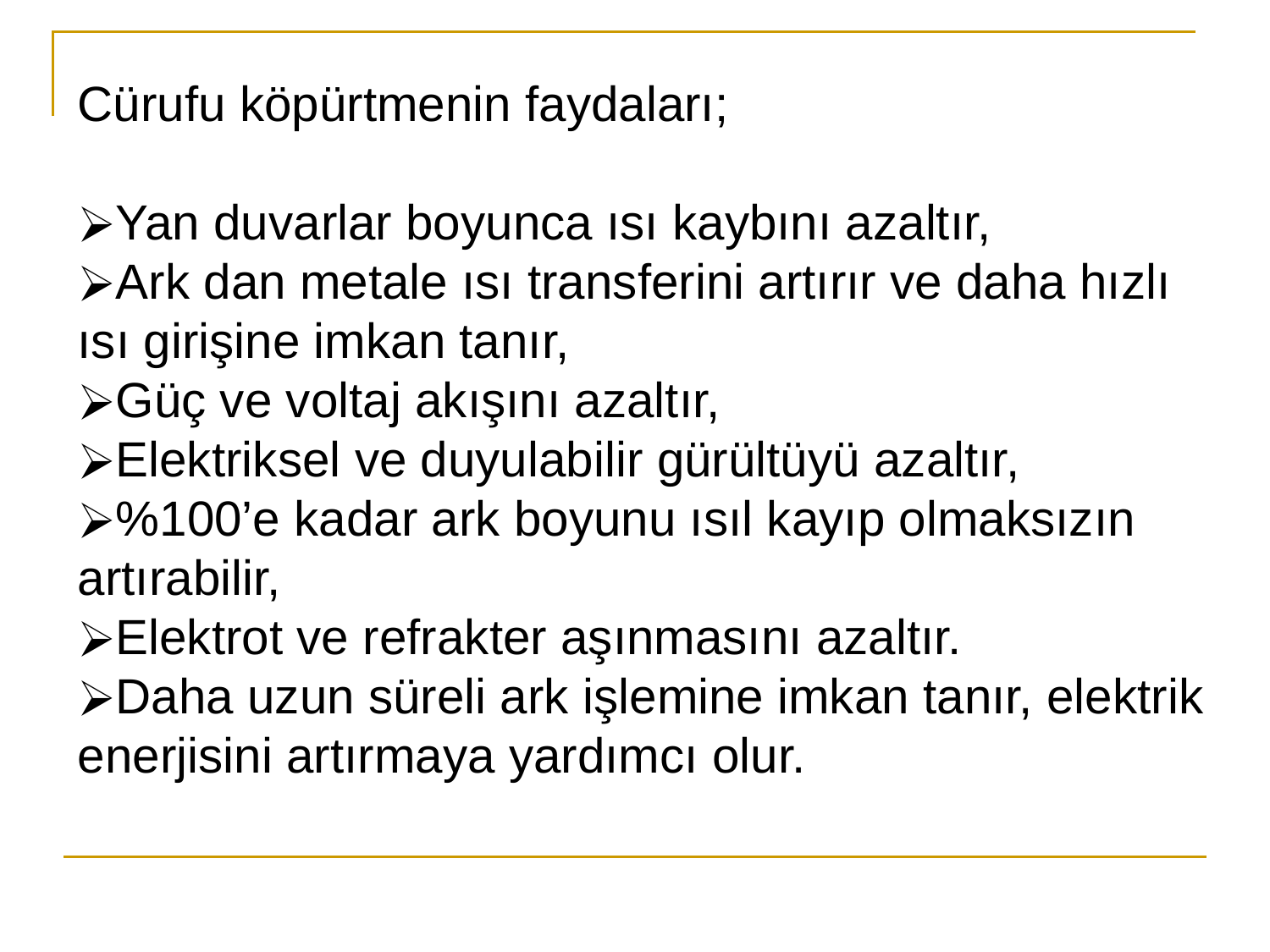

Cürufu köpürtmenin faydaları;

Yan duvarlar boyunca ısı kaybını azaltır,
Ark dan metale ısı transferini artırır ve daha hızlı ısı girişine imkan tanır,
Güç ve voltaj akışını azaltır,
Elektriksel ve duyulabilir gürültüyü azaltır,
%100’e kadar ark boyunu ısıl kayıp olmaksızın artırabilir,
Elektrot ve refrakter aşınmasını azaltır.
Daha uzun süreli ark işlemine imkan tanır, elektrik enerjisini artırmaya yardımcı olur.